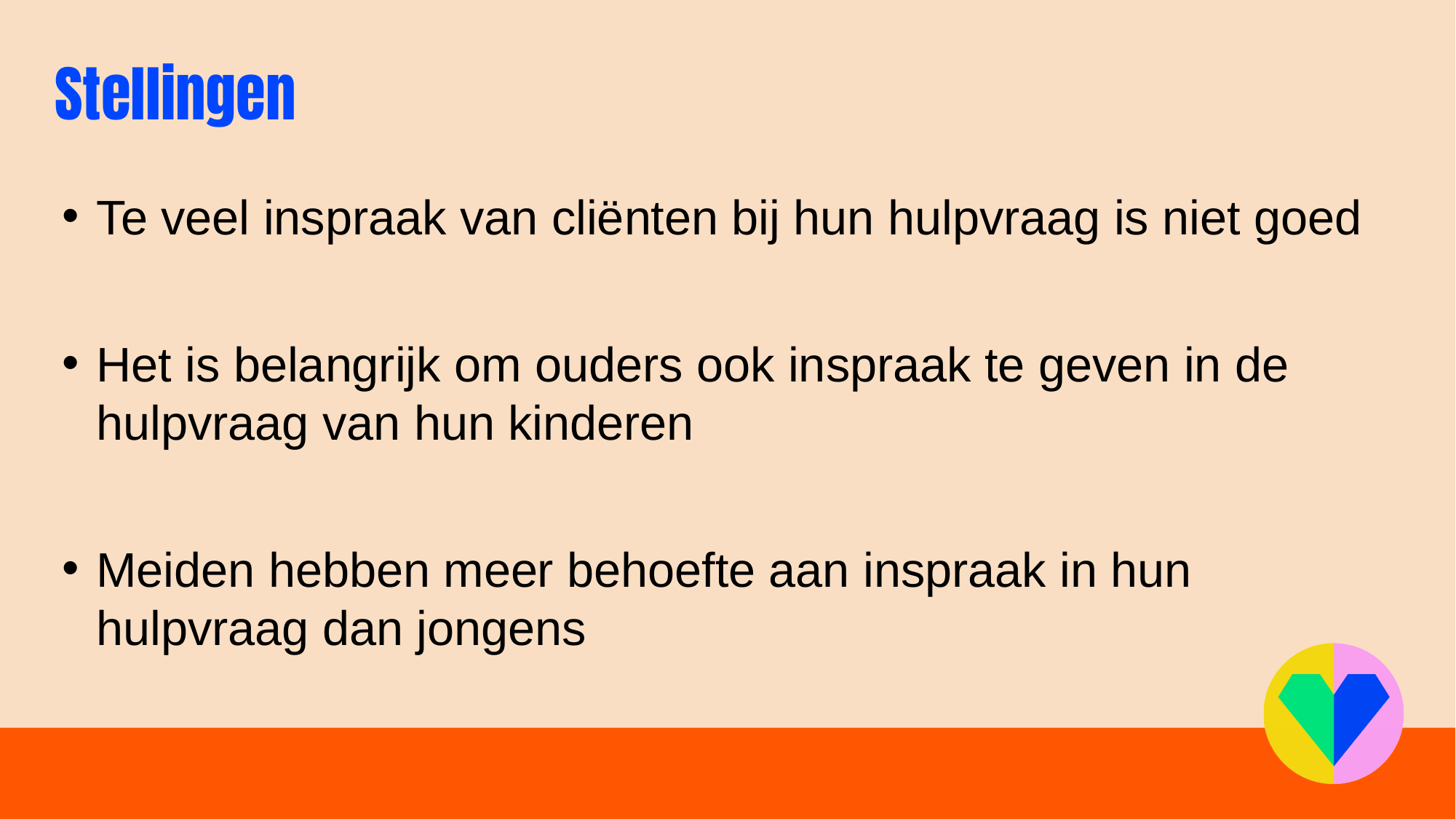

# Stellingen
Te veel inspraak van cliënten bij hun hulpvraag is niet goed

Het is belangrijk om ouders ook inspraak te geven in de hulpvraag van hun kinderen

Meiden hebben meer behoefte aan inspraak in hun hulpvraag dan jongens